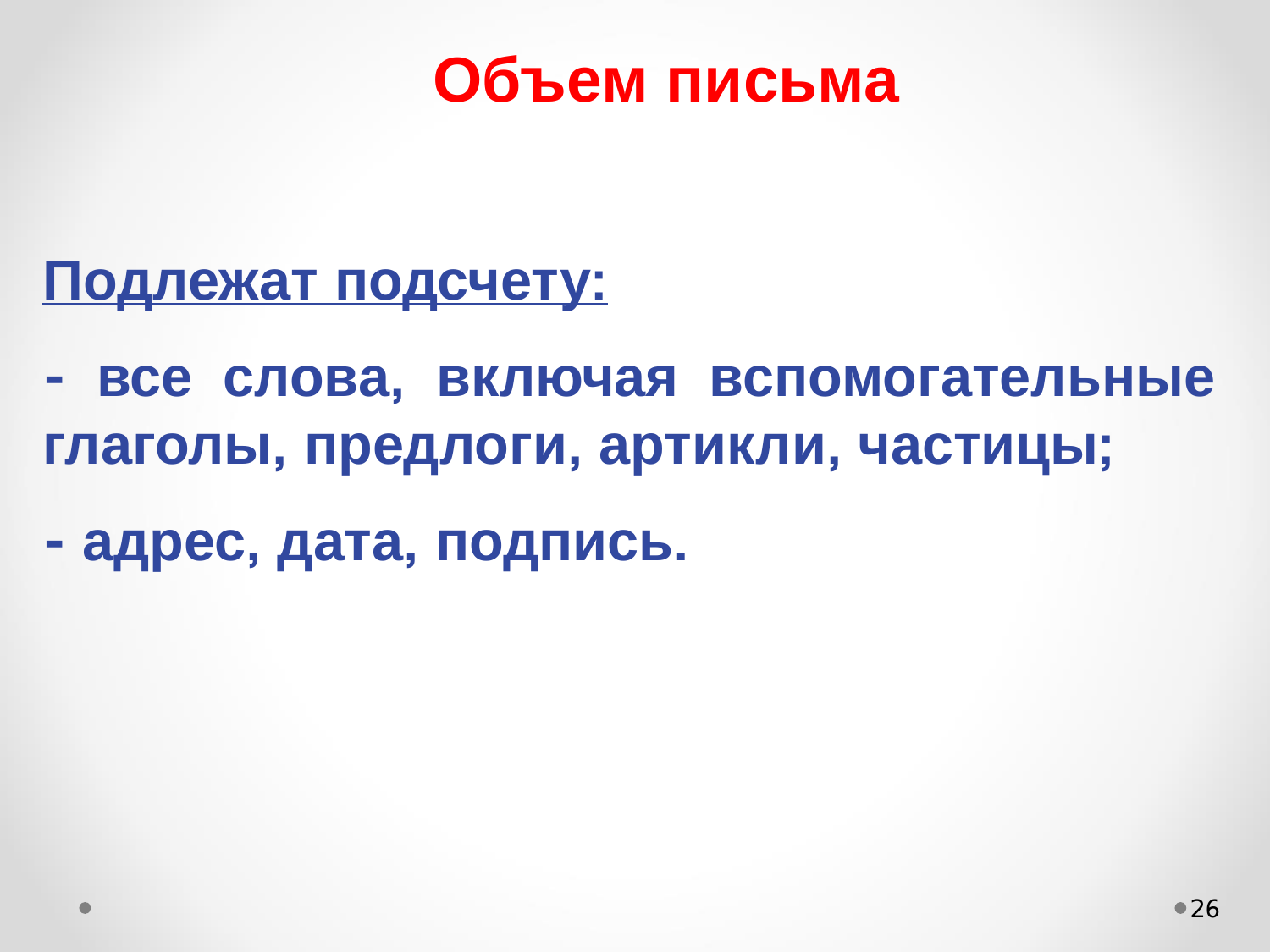

# Объем письма
Подлежат подсчету:
- все слова, включая вспомогательные глаголы, предлоги, артикли, частицы;
- адрес, дата, подпись.

26